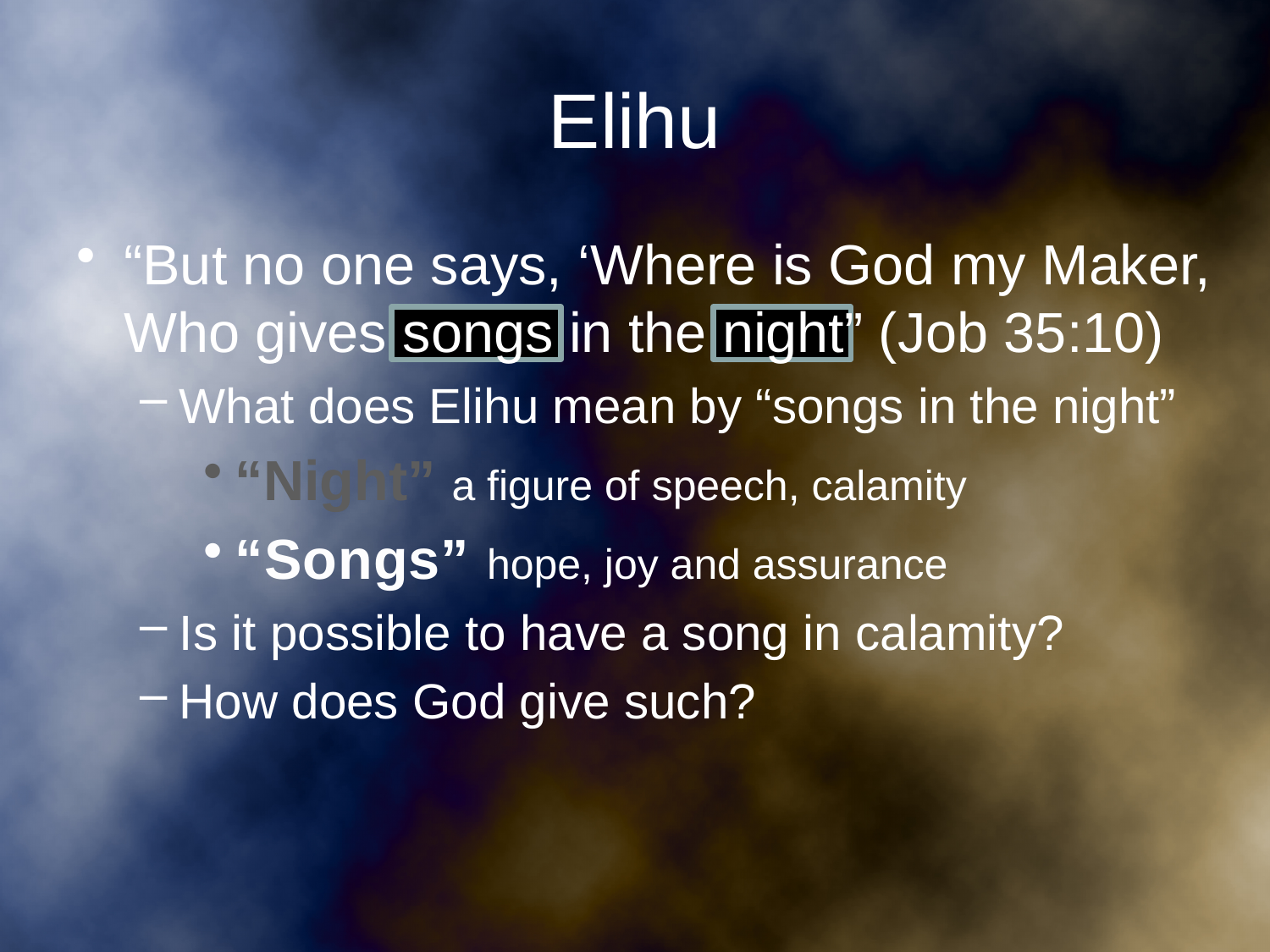

# Elihu
“But no one says, ‘Where is God my Maker, Who gives songs in the night” (Job 35:10)
What does Elihu mean by “songs in the night”
“Night” a figure of speech, calamity
“Songs” hope, joy and assurance
Is it possible to have a song in calamity?
How does God give such?